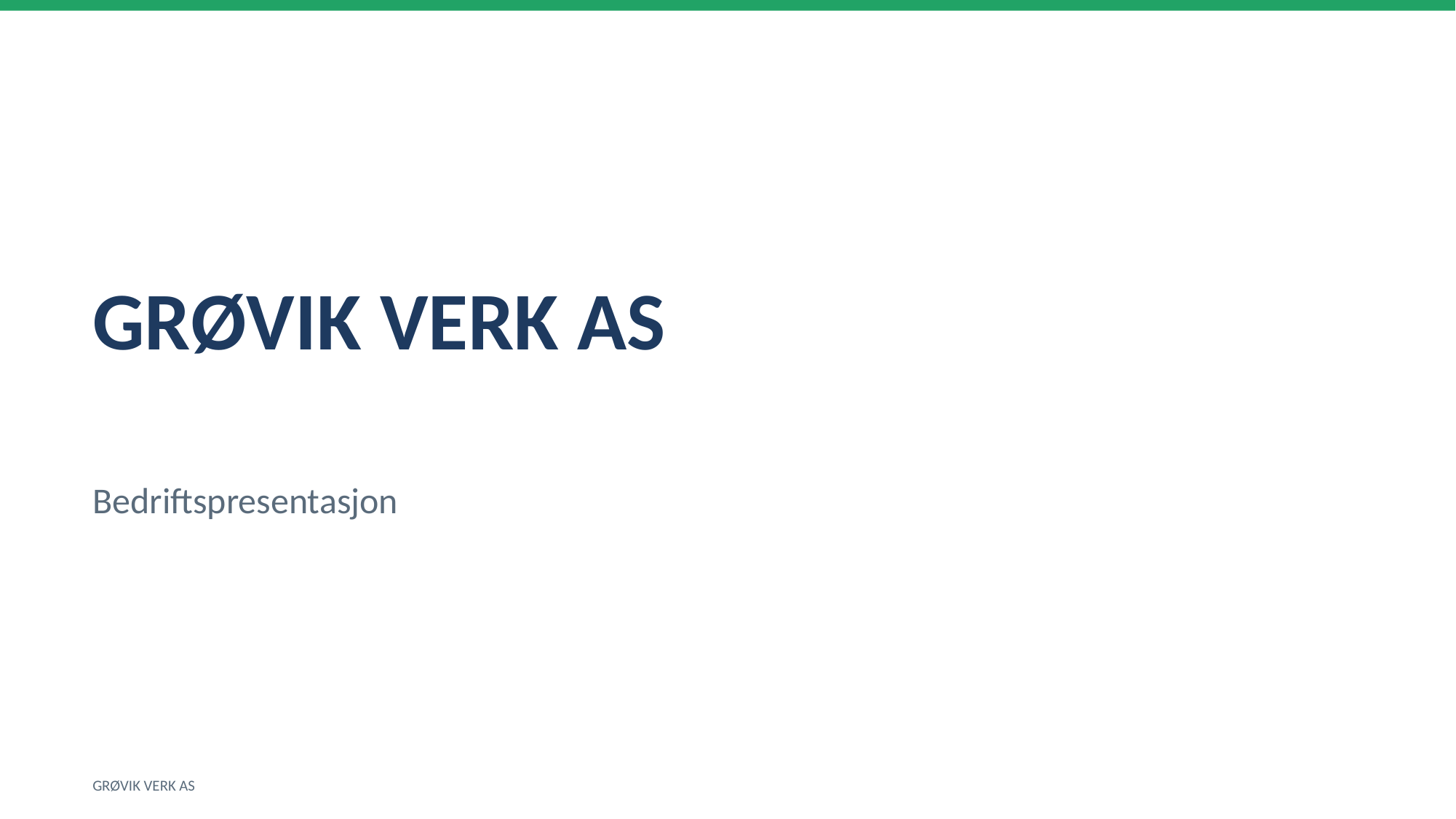

GRØVIK VERK AS
Bedriftspresentasjon
GRØVIK VERK AS